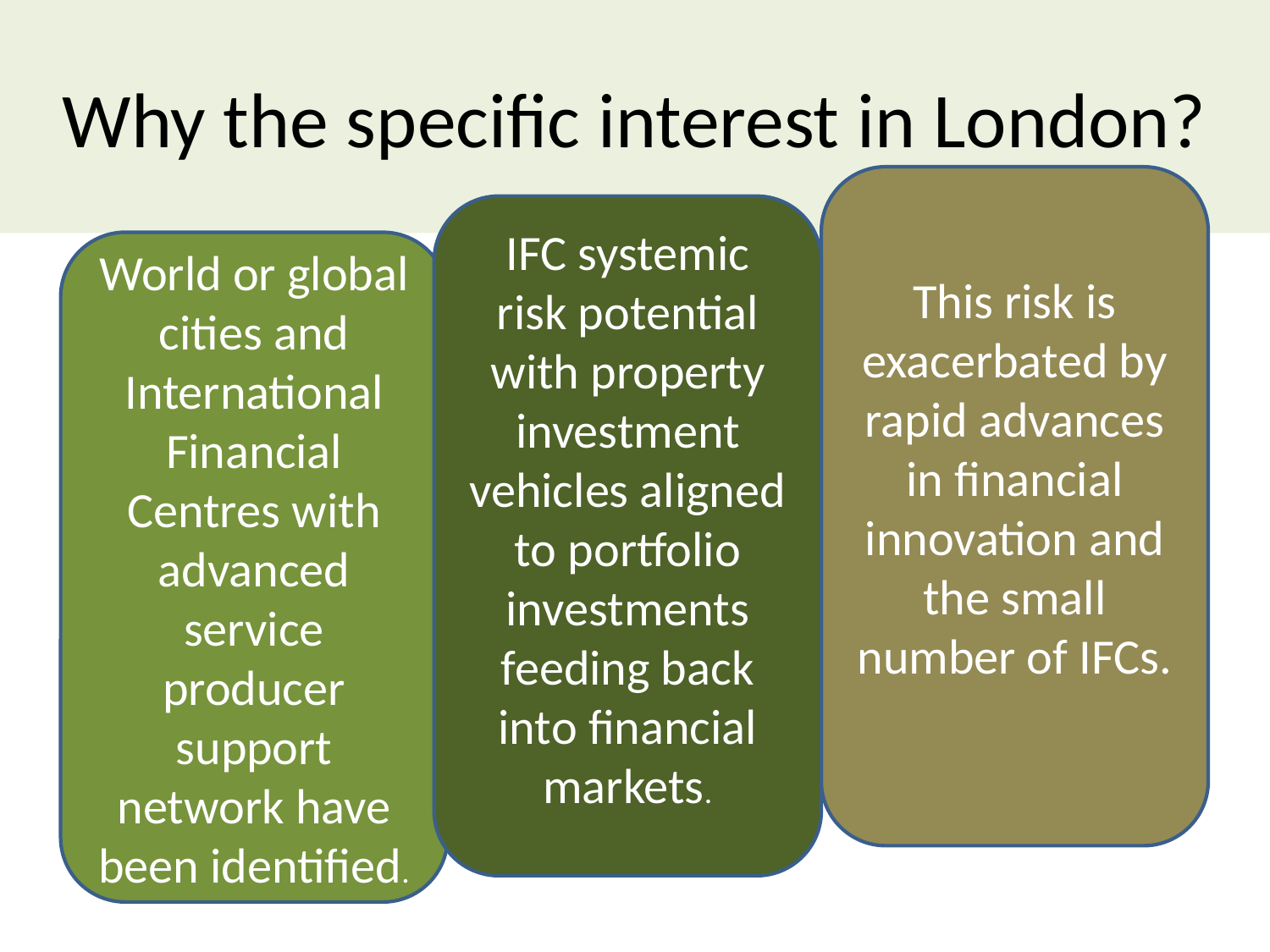

# Why the specific interest in London?
This risk is exacerbated by rapid advances in financial innovation and the small number of IFCs.

IFC systemic risk potential with property investment vehicles aligned to portfolio investments feeding back into financial markets.

World or global cities and International Financial Centres with advanced service producer support network have been identified.